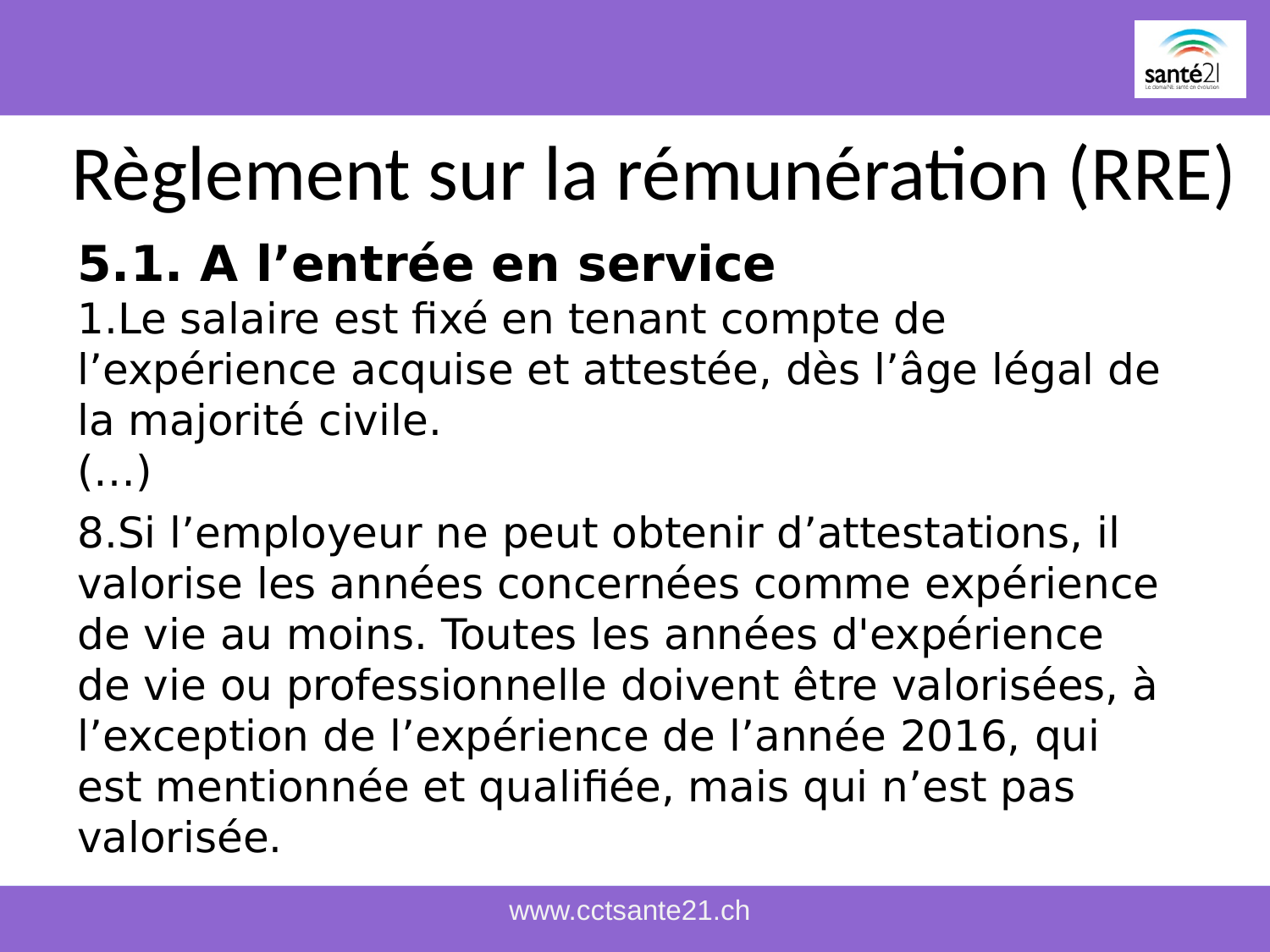

# Règlement sur la rémunération (RRE)
5.1. A l’entrée en service
Le salaire est fixé en tenant compte de l’expérience acquise et attestée, dès l’âge légal de la majorité civile.
(…)
8.Si l’employeur ne peut obtenir d’attestations, il valorise les années concernées comme expérience de vie au moins. Toutes les années d'expérience de vie ou professionnelle doivent être valorisées, à l’exception de l’expérience de l’année 2016, qui est mentionnée et qualifiée, mais qui n’est pas valorisée.